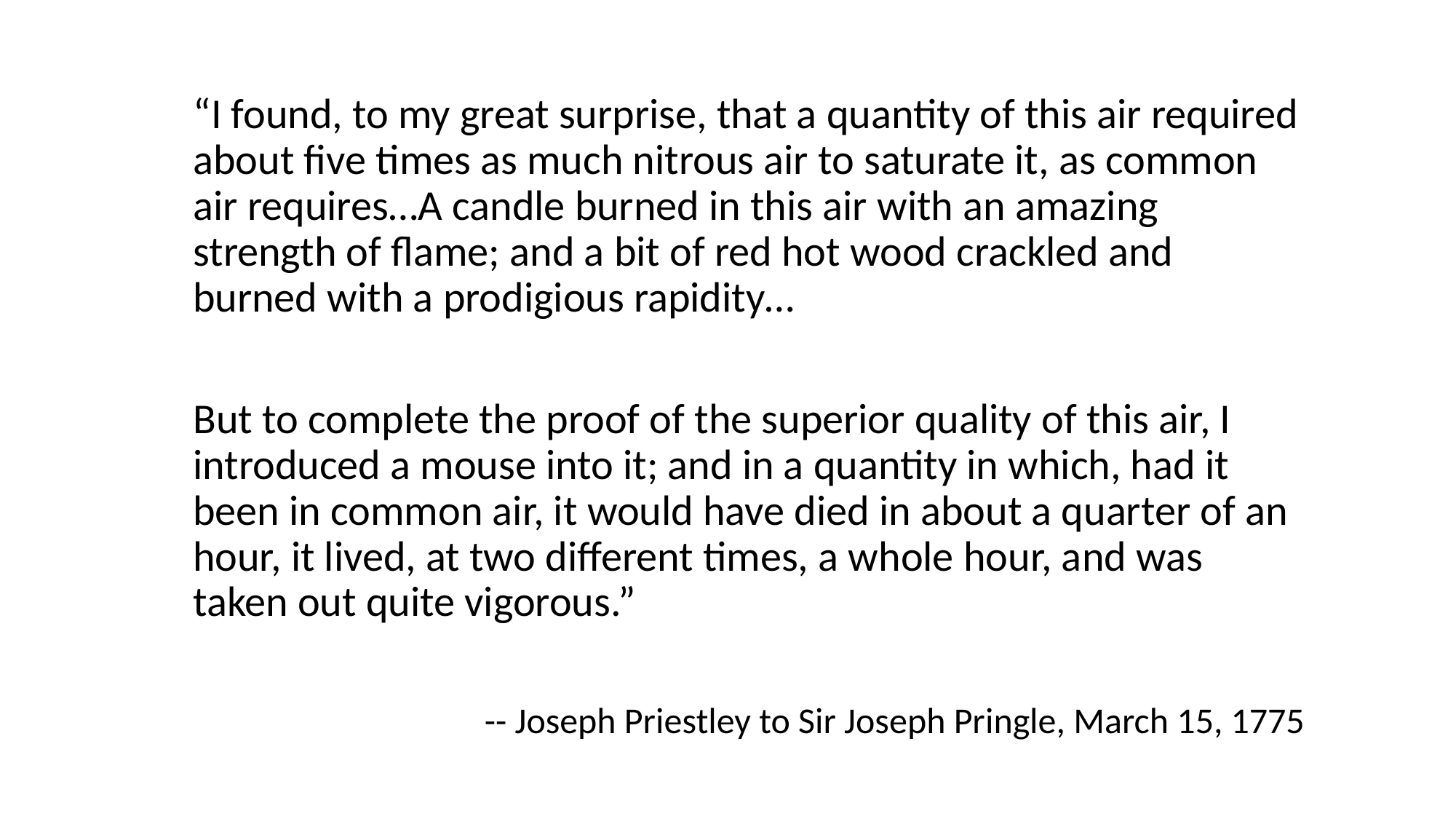

“I found, to my great surprise, that a quantity of this air required about five times as much nitrous air to saturate it, as common air requires…A candle burned in this air with an amazing strength of flame; and a bit of red hot wood crackled and burned with a prodigious rapidity…

But to complete the proof of the superior quality of this air, I introduced a mouse into it; and in a quantity in which, had it been in common air, it would have died in about a quarter of an hour, it lived, at two different times, a whole hour, and was taken out quite vigorous.”

-- Joseph Priestley to Sir Joseph Pringle, March 15, 1775